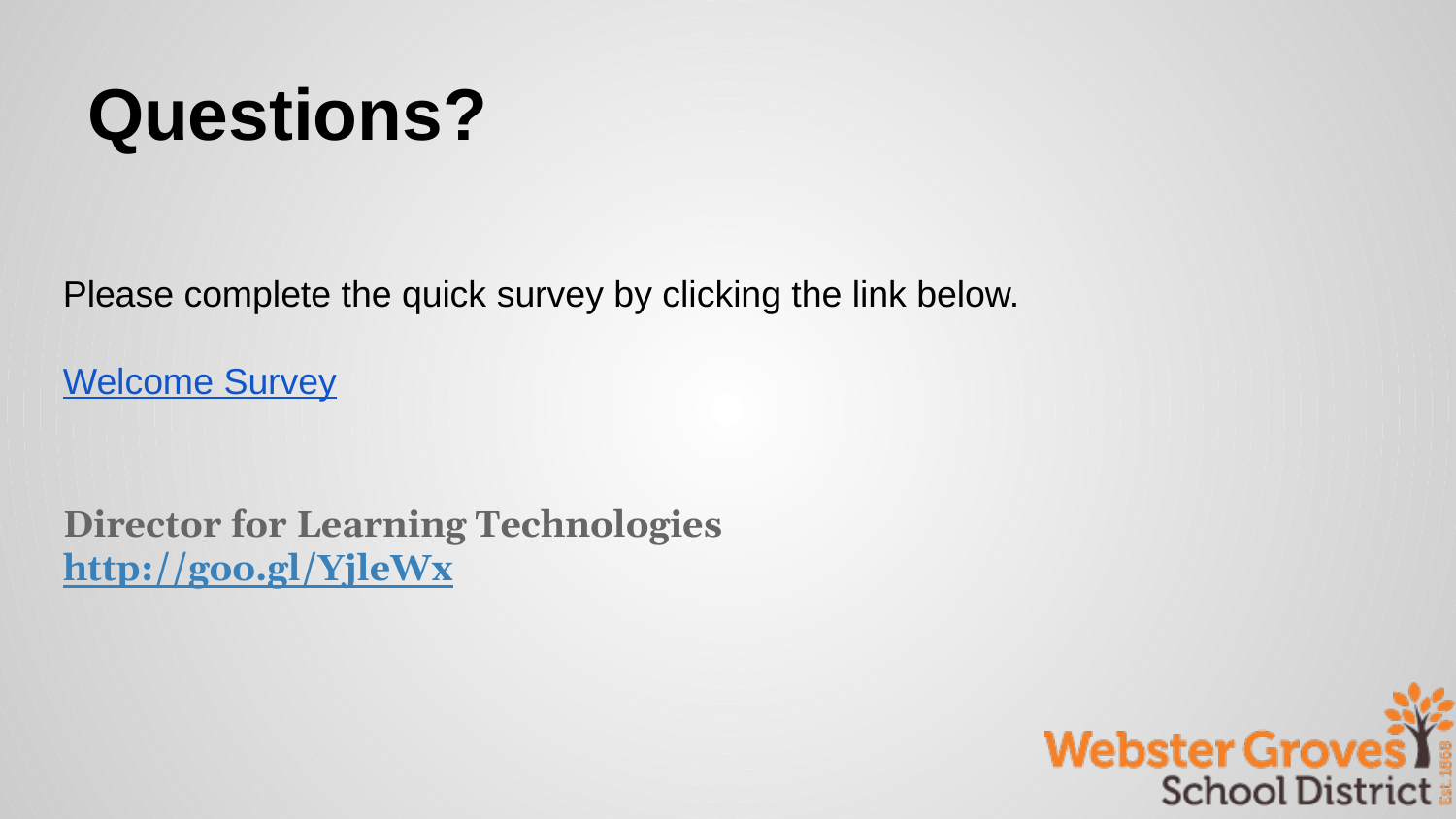

# Questions?
Please complete the quick survey by clicking the link below.

Welcome Survey

Director for Learning Technologies
http://goo.gl/YjleWx